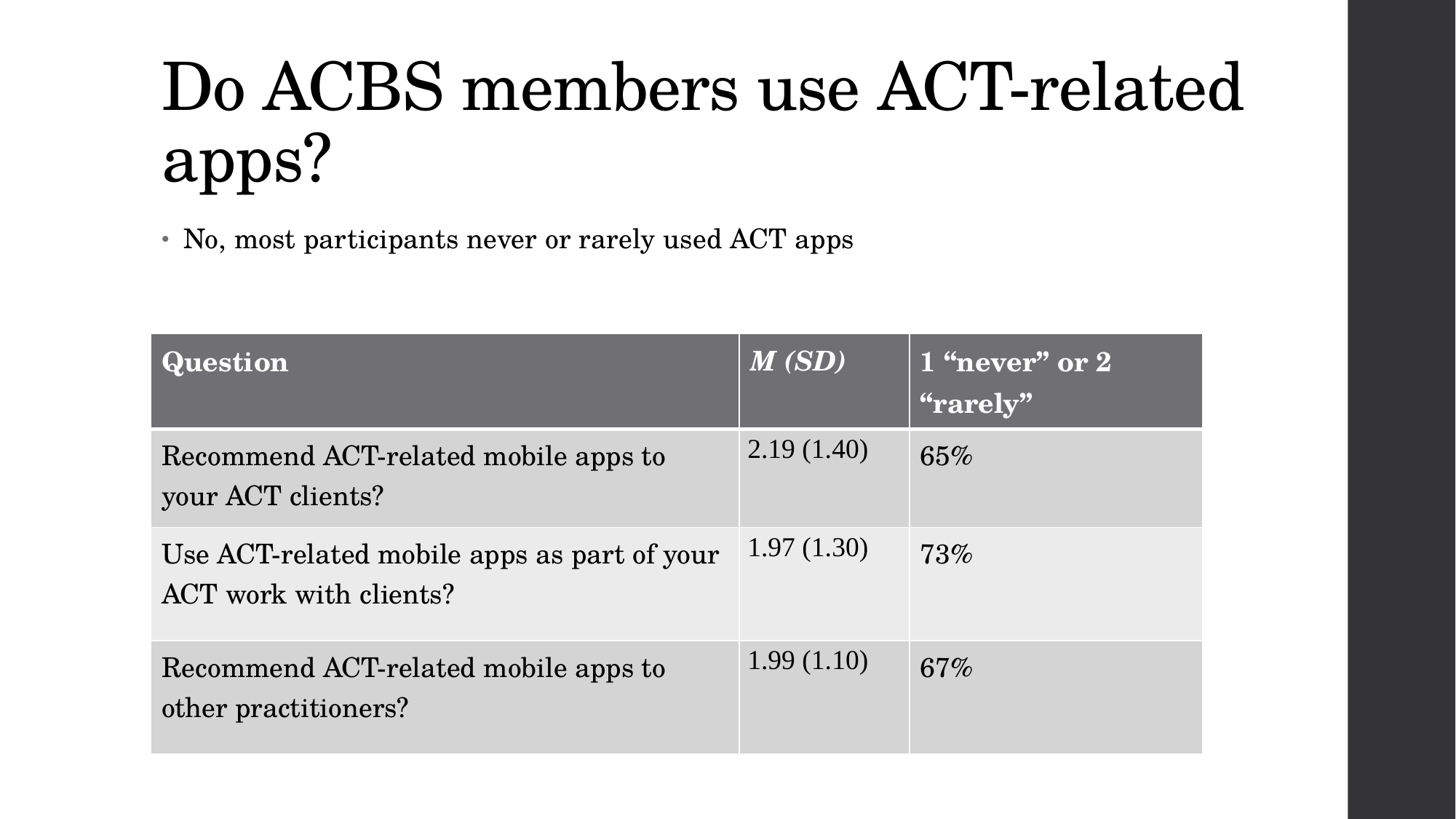

# Do ACBS members use ACT-related apps?
No, most participants never or rarely used ACT apps

| Question | M (SD) | 1 “never” or 2 “rarely” |
| --- | --- | --- |
| Recommend ACT-related mobile apps to your ACT clients? | 2.19 (1.40) | 65% |
| Use ACT-related mobile apps as part of your ACT work with clients? | 1.97 (1.30) | 73% |
| Recommend ACT-related mobile apps to other practitioners? | 1.99 (1.10) | 67% |